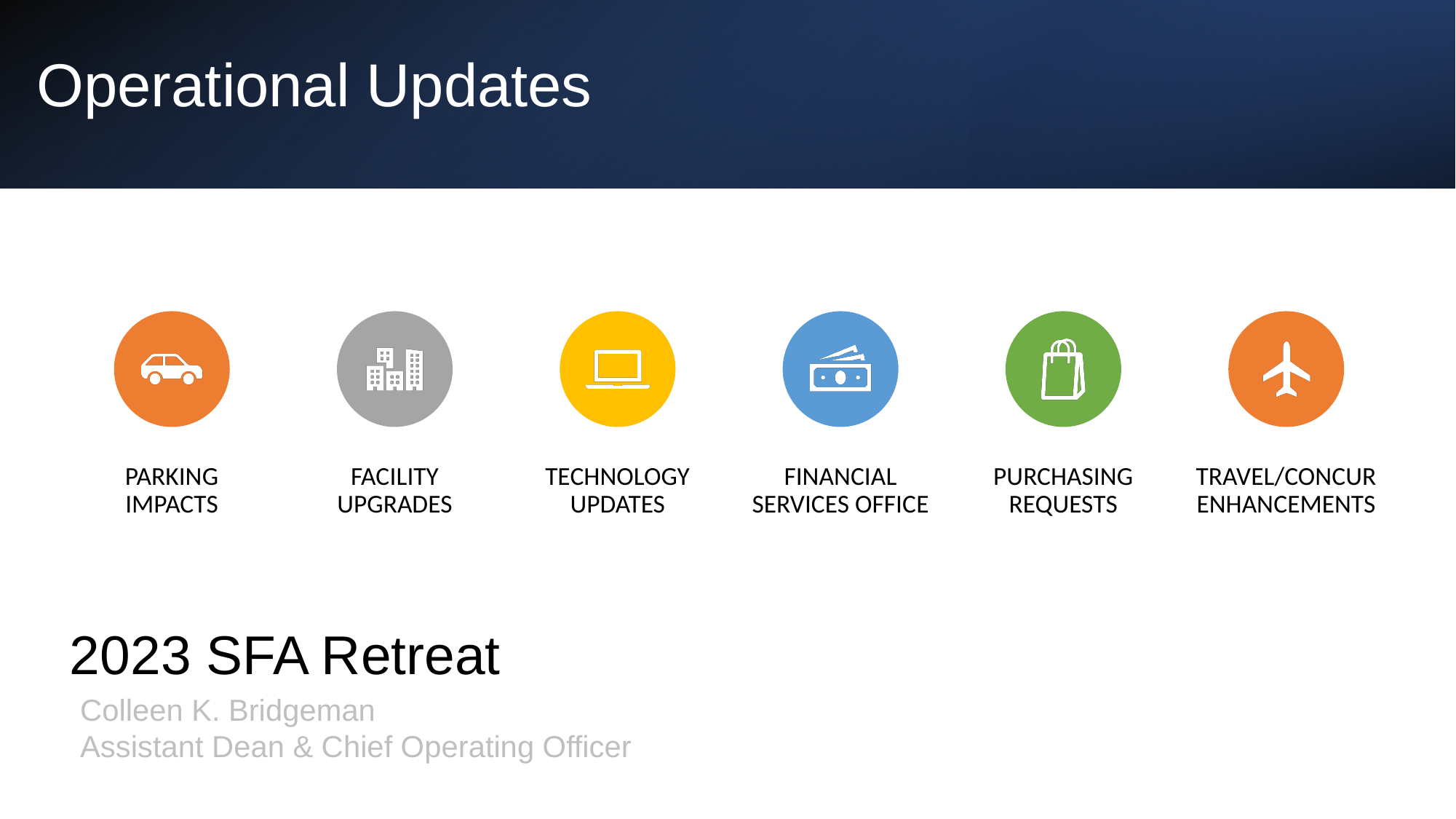

Operational Updates
Parking Impacts
Facility Upgrades
Technology Updates
Financial Services Office
Purchasing Requests
Travel/Concur Enhancements
2023 SFA Retreat
Colleen K. Bridgeman
Assistant Dean & Chief Operating Officer